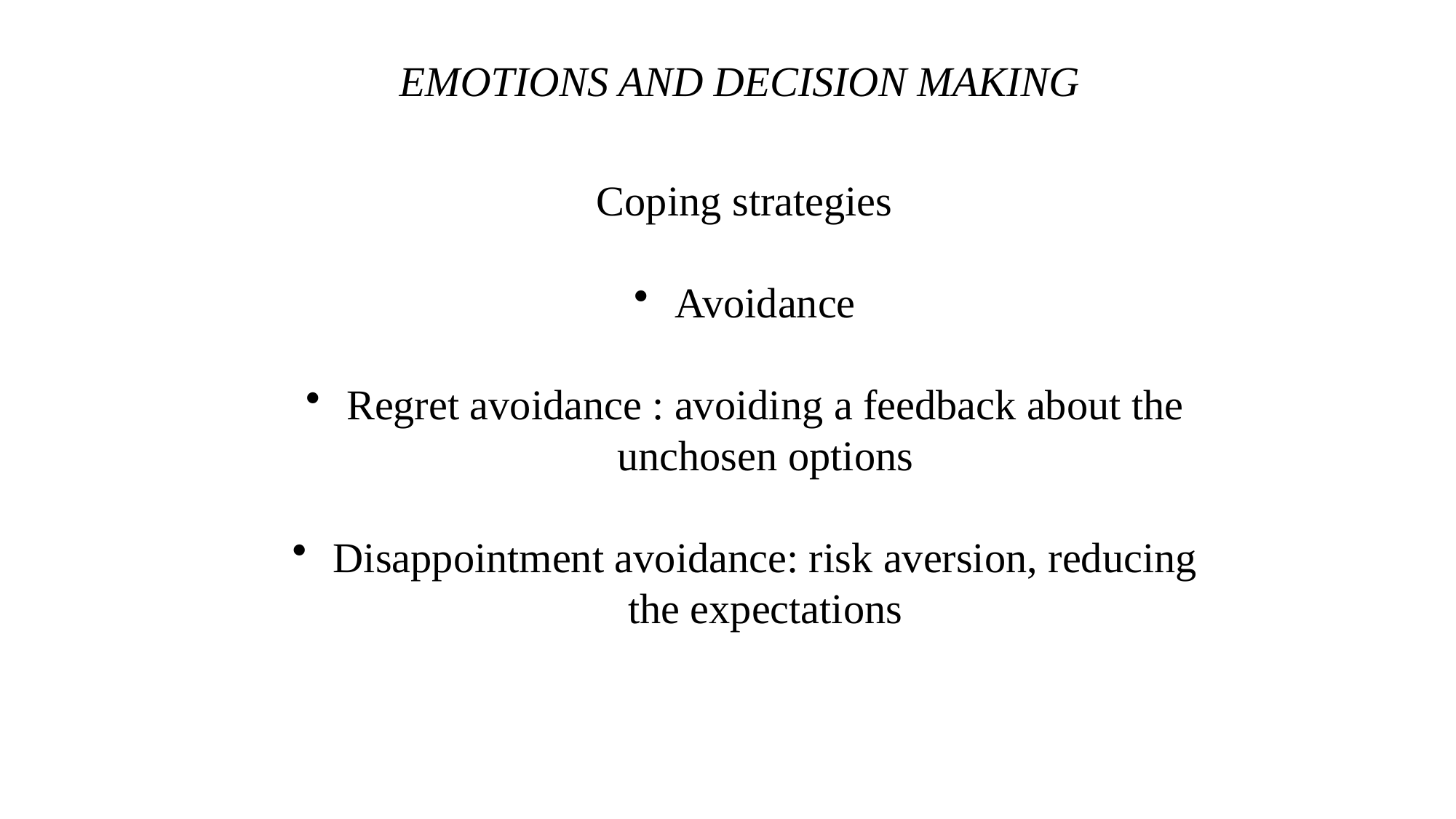

EMOTIONS AND DECISION MAKING

Coping strategies

Avoidance

Regret avoidance : avoiding a feedback about the unchosen options

Disappointment avoidance: risk aversion, reducing the expectations